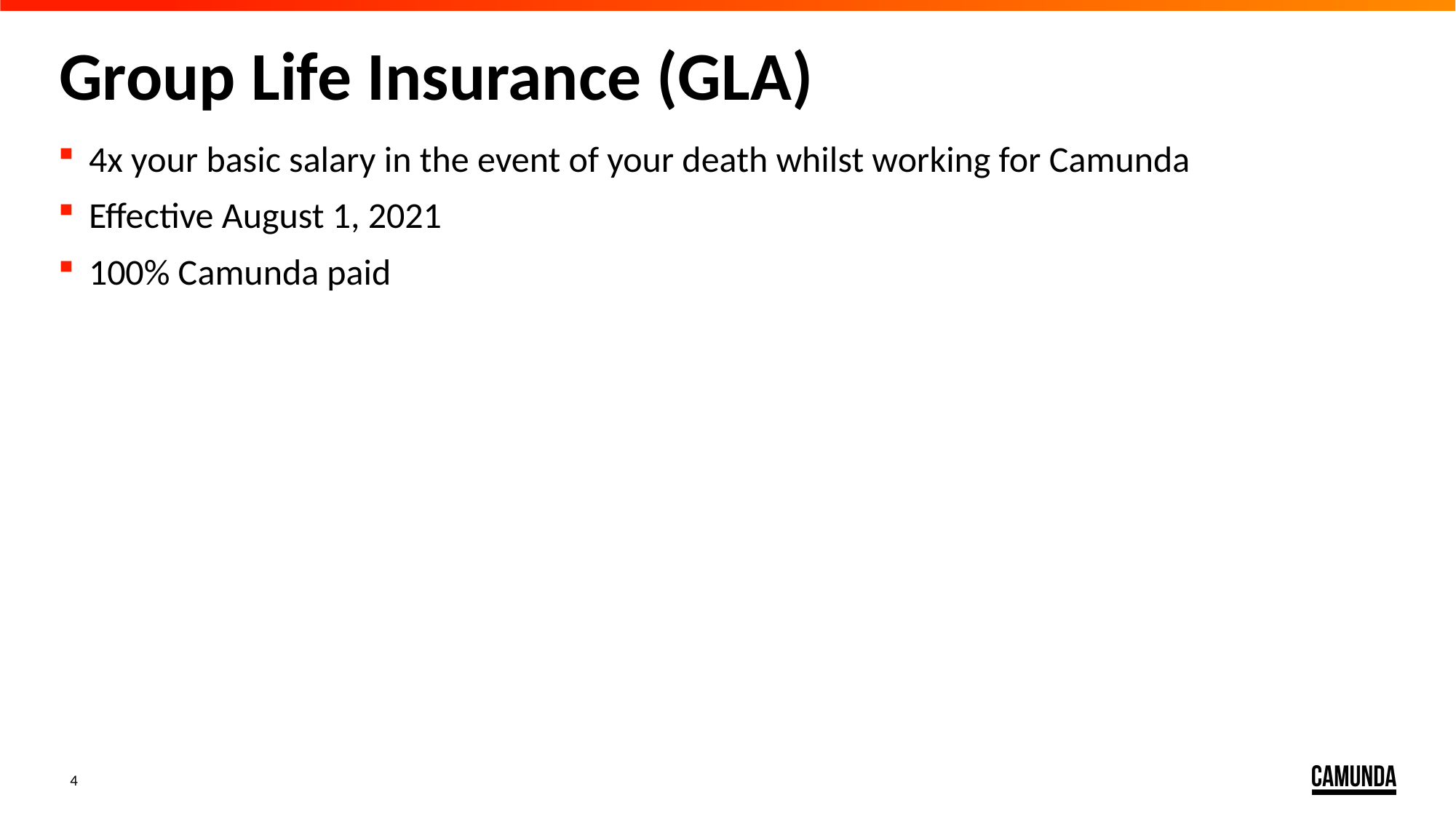

# Group Life Insurance (GLA)
4x your basic salary in the event of your death whilst working for Camunda
Effective August 1, 2021
100% Camunda paid